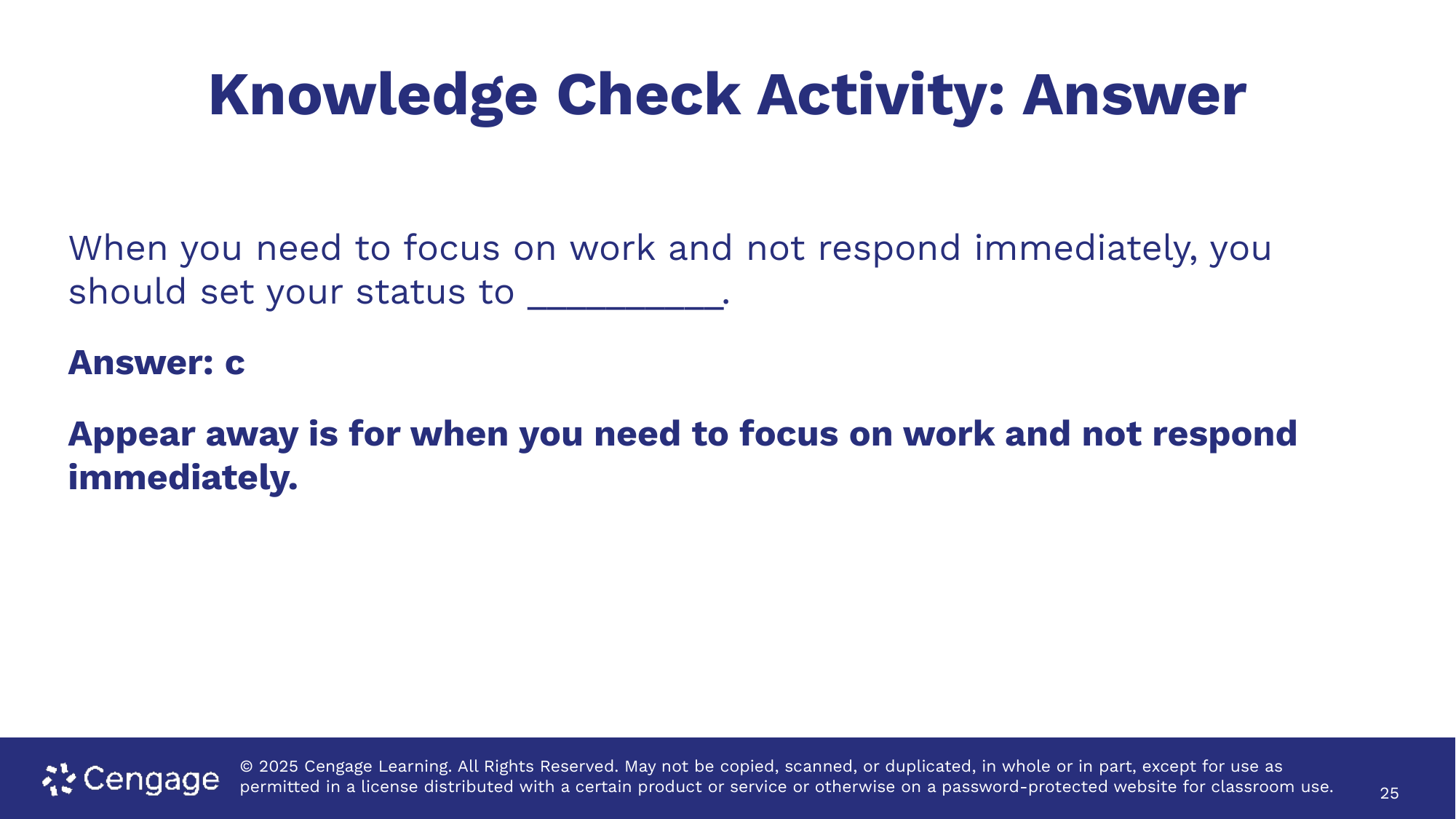

# Knowledge Check Activity: Answer
When you need to focus on work and not respond immediately, you should set your status to __________.
Answer: c
Appear away is for when you need to focus on work and not respond immediately.